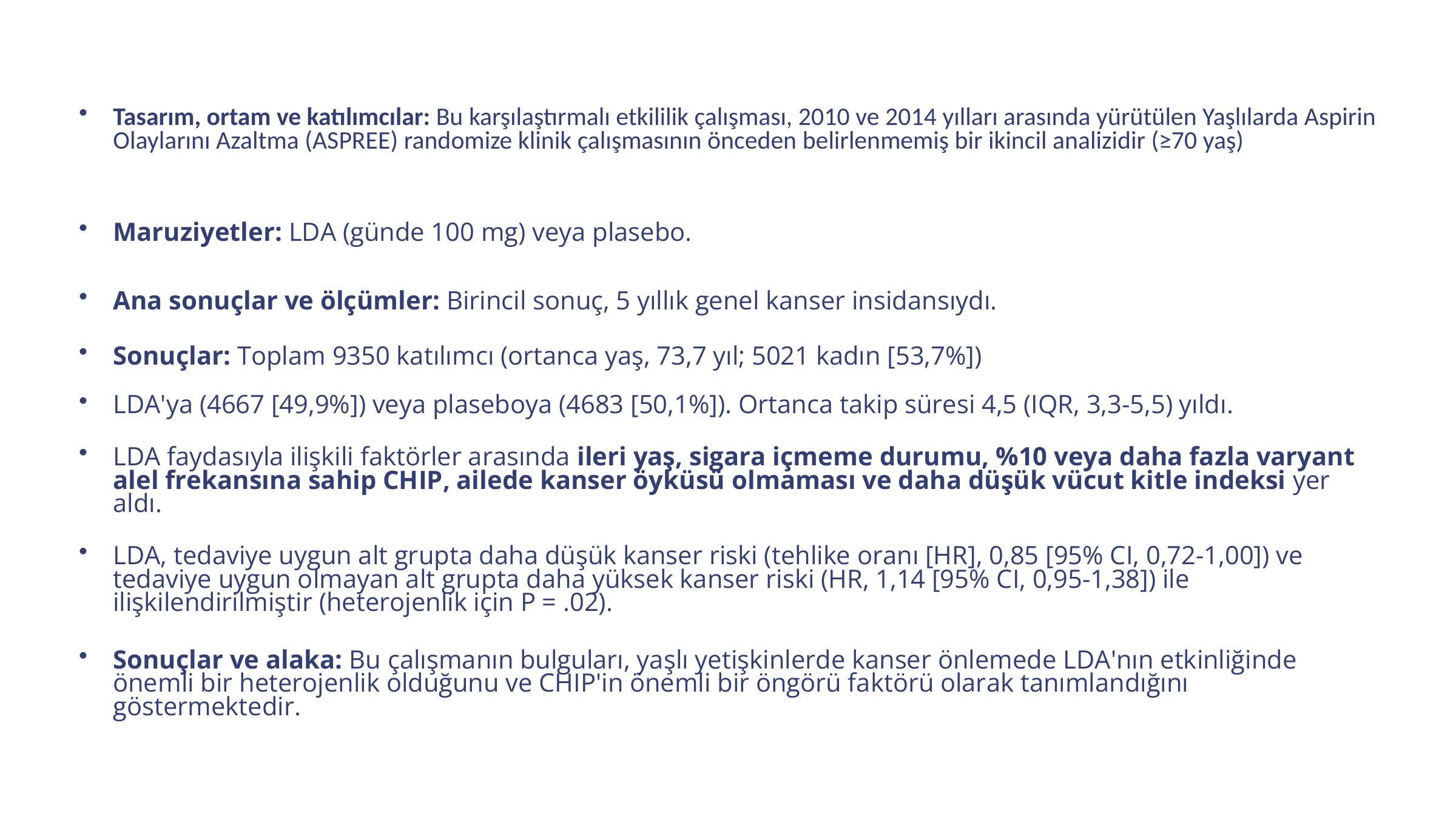

Tasarım, ortam ve katılımcılar: Bu karşılaştırmalı etkililik çalışması, 2010 ve 2014 yılları arasında yürütülen Yaşlılarda Aspirin Olaylarını Azaltma (ASPREE) randomize klinik çalışmasının önceden belirlenmemiş bir ikincil analizidir (≥70 yaş)
Maruziyetler: LDA (günde 100 mg) veya plasebo.
Ana sonuçlar ve ölçümler: Birincil sonuç, 5 yıllık genel kanser insidansıydı.
Sonuçlar: Toplam 9350 katılımcı (ortanca yaş, 73,7 yıl; 5021 kadın [53,7%])
LDA'ya (4667 [49,9%]) veya plaseboya (4683 [50,1%]). Ortanca takip süresi 4,5 (IQR, 3,3-5,5) yıldı.
LDA faydasıyla ilişkili faktörler arasında ileri yaş, sigara içmeme durumu, %10 veya daha fazla varyant alel frekansına sahip CHIP, ailede kanser öyküsü olmaması ve daha düşük vücut kitle indeksi yer aldı.
LDA, tedaviye uygun alt grupta daha düşük kanser riski (tehlike oranı [HR], 0,85 [95% CI, 0,72-1,00]) ve tedaviye uygun olmayan alt grupta daha yüksek kanser riski (HR, 1,14 [95% CI, 0,95-1,38]) ile ilişkilendirilmiştir (heterojenlik için P = .02).
Sonuçlar ve alaka: Bu çalışmanın bulguları, yaşlı yetişkinlerde kanser önlemede LDA'nın etkinliğinde önemli bir heterojenlik olduğunu ve CHIP'in önemli bir öngörü faktörü olarak tanımlandığını göstermektedir.